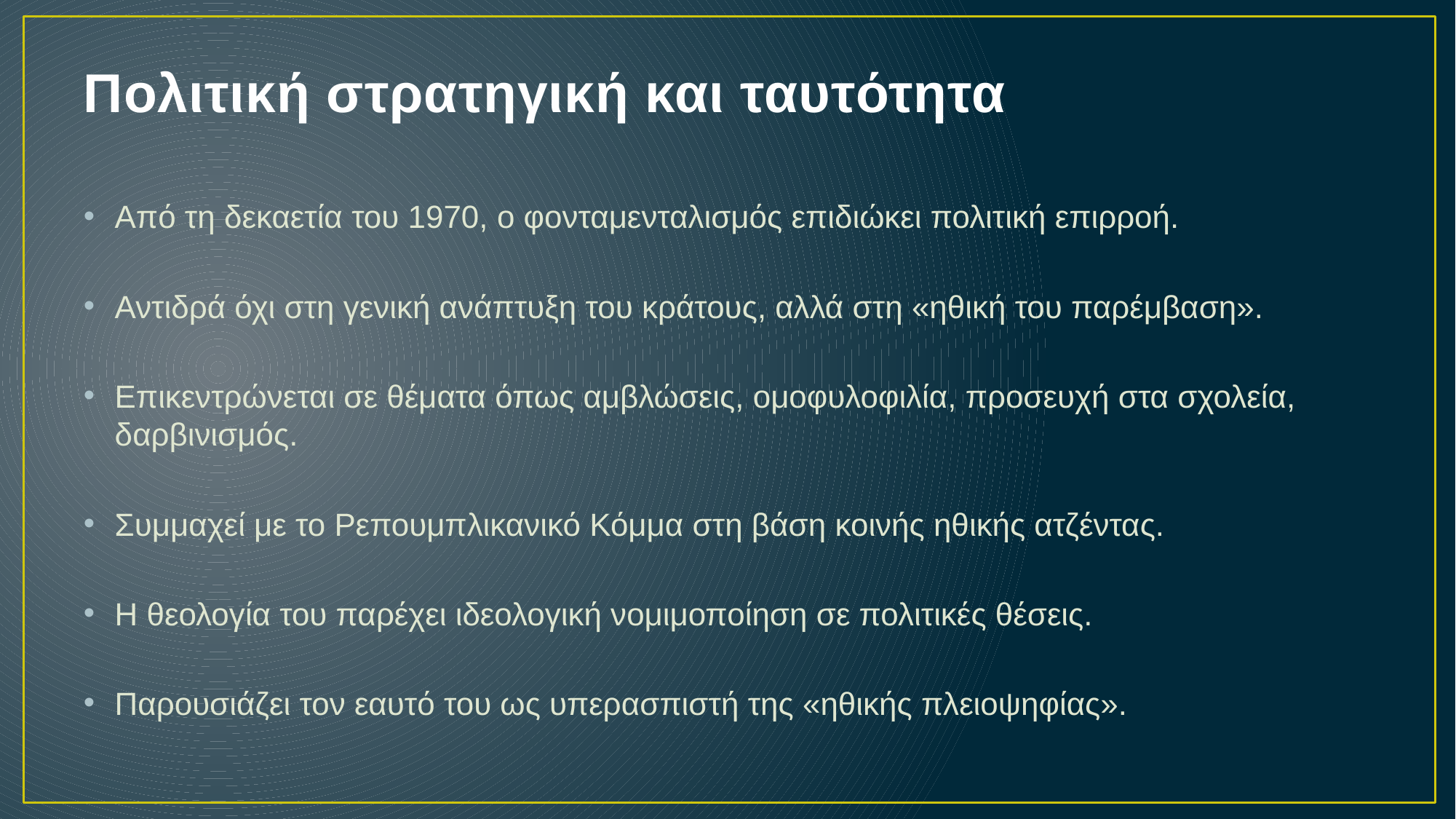

# Πολιτική στρατηγική και ταυτότητα
Από τη δεκαετία του 1970, ο φονταμενταλισμός επιδιώκει πολιτική επιρροή.

Αντιδρά όχι στη γενική ανάπτυξη του κράτους, αλλά στη «ηθική του παρέμβαση».

Επικεντρώνεται σε θέματα όπως αμβλώσεις, ομοφυλοφιλία, προσευχή στα σχολεία, δαρβινισμός.

Συμμαχεί με το Ρεπουμπλικανικό Κόμμα στη βάση κοινής ηθικής ατζέντας.

Η θεολογία του παρέχει ιδεολογική νομιμοποίηση σε πολιτικές θέσεις.

Παρουσιάζει τον εαυτό του ως υπερασπιστή της «ηθικής πλειοψηφίας».